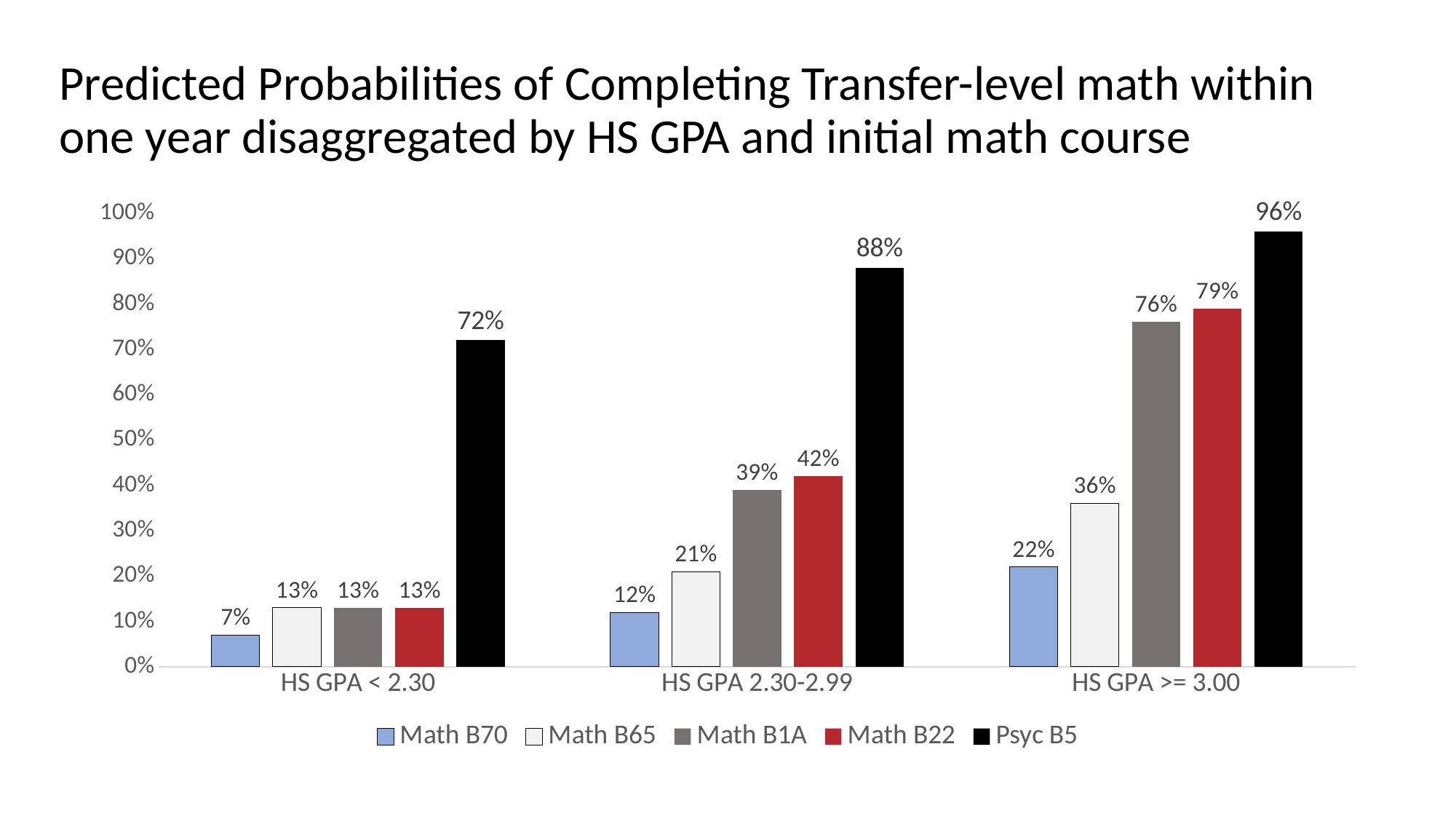

# Predicted Probabilities of Completing Transfer-level math within one year disaggregated by HS GPA and initial math course

### Chart

| Category | Math B70 | Math B65 | Math B1A | Math B22 | Psyc B5 |
|---|---|---|---|---|---|
| HS GPA < 2.30 | 0.07 | 0.13 | 0.13 | 0.13 | 0.72 |
| HS GPA 2.30-2.99 | 0.12 | 0.21 | 0.39 | 0.42 | 0.88 |
| HS GPA >= 3.00 | 0.22 | 0.36 | 0.76 | 0.79 | 0.96 |